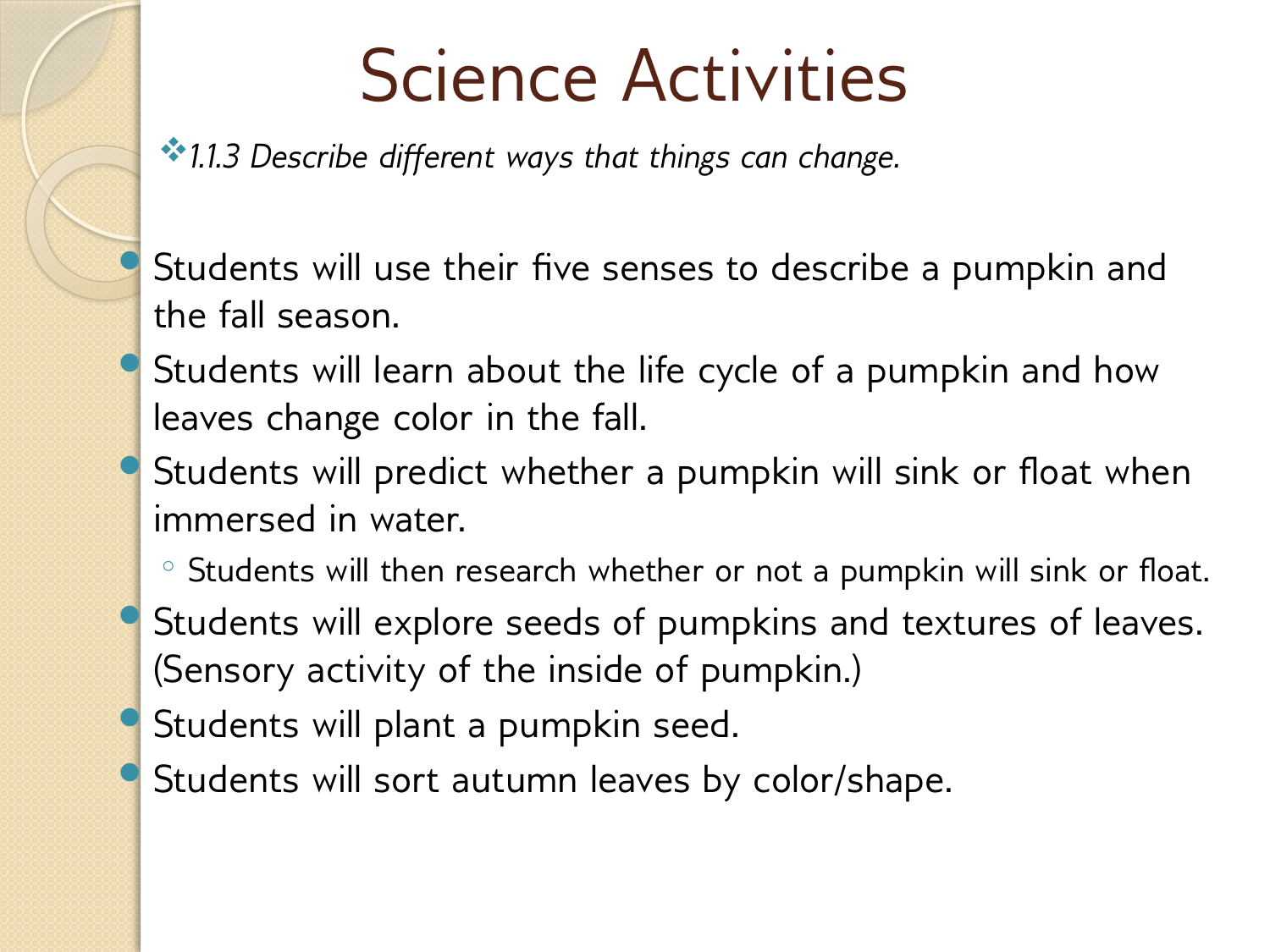

# Science Activities
1.1.3 Describe different ways that things can change.

Students will use their five senses to describe a pumpkin and the fall season.
Students will learn about the life cycle of a pumpkin and how leaves change color in the fall.
Students will predict whether a pumpkin will sink or float when immersed in water.
Students will then research whether or not a pumpkin will sink or float.
Students will explore seeds of pumpkins and textures of leaves. (Sensory activity of the inside of pumpkin.)
Students will plant a pumpkin seed.
Students will sort autumn leaves by color/shape.